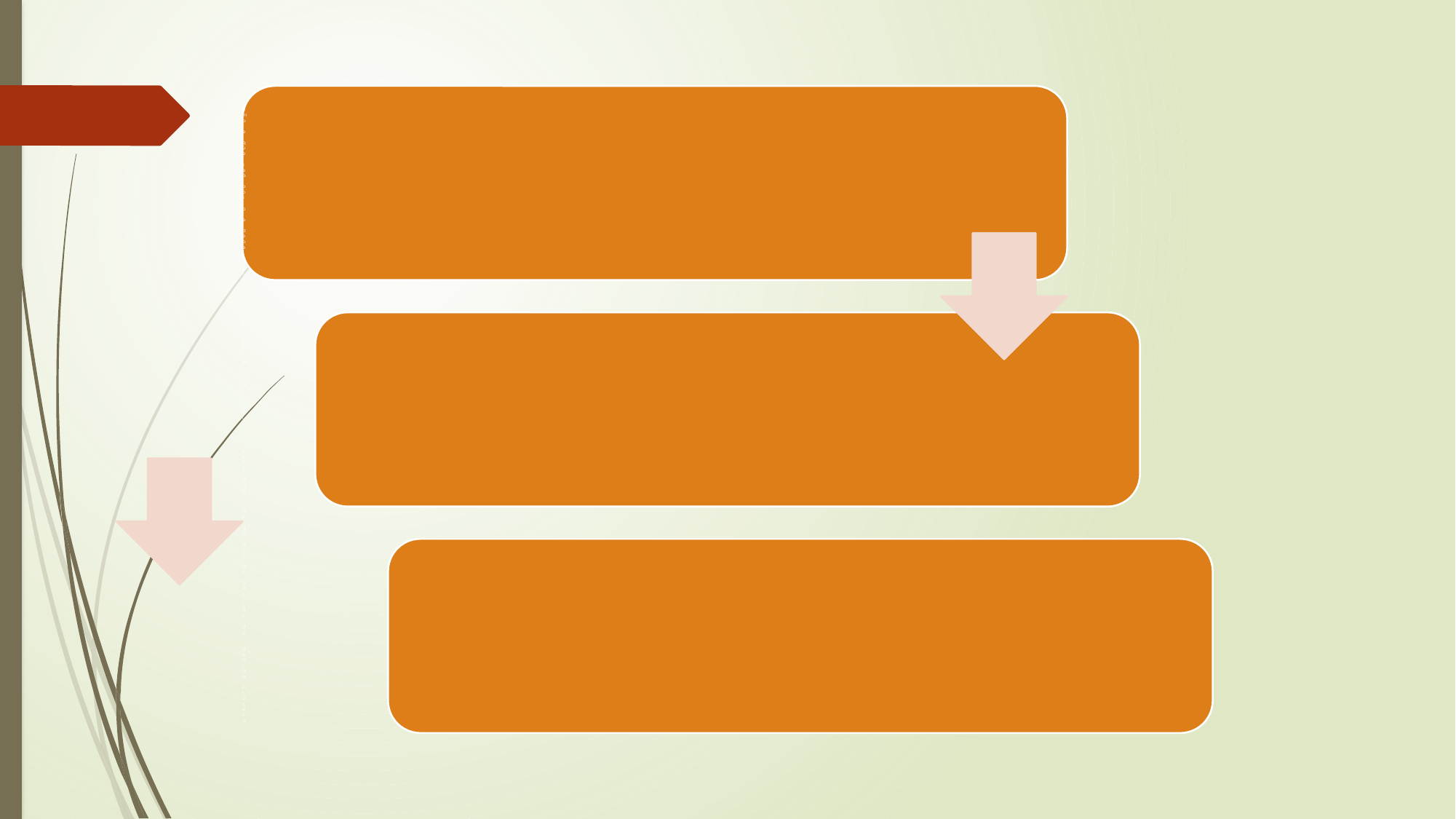

Siempre que sea posible debe preferirse la desjudicialización, respetando las garantías básicas del debido proceso